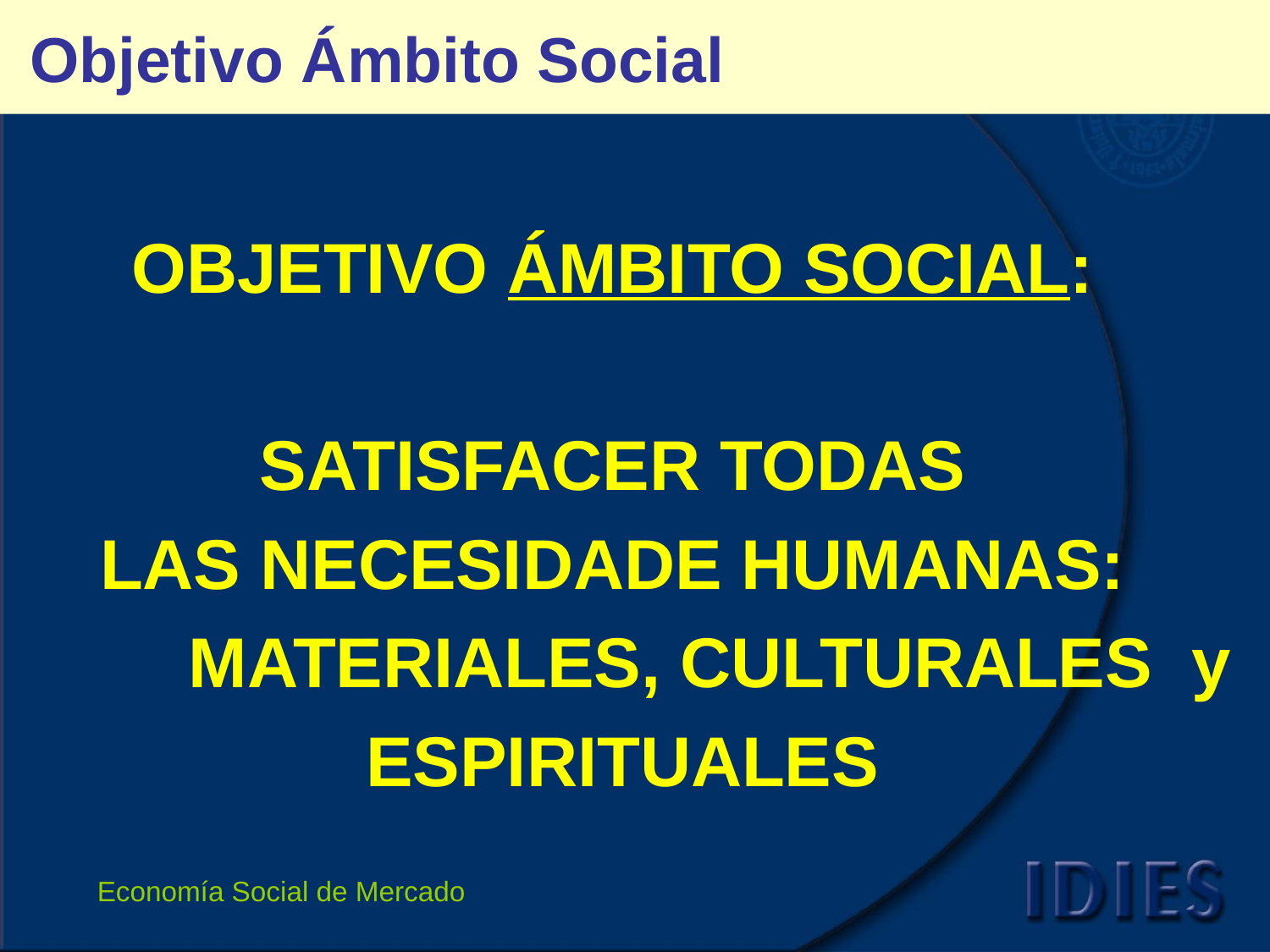

# Objetivo Ámbito Social
OBJETIVO ÁMBITO SOCIAL:

SATISFACER TODAS
LAS NECESIDADE HUMANAS:
		MATERIALES, CULTURALES  y
ESPIRITUALES